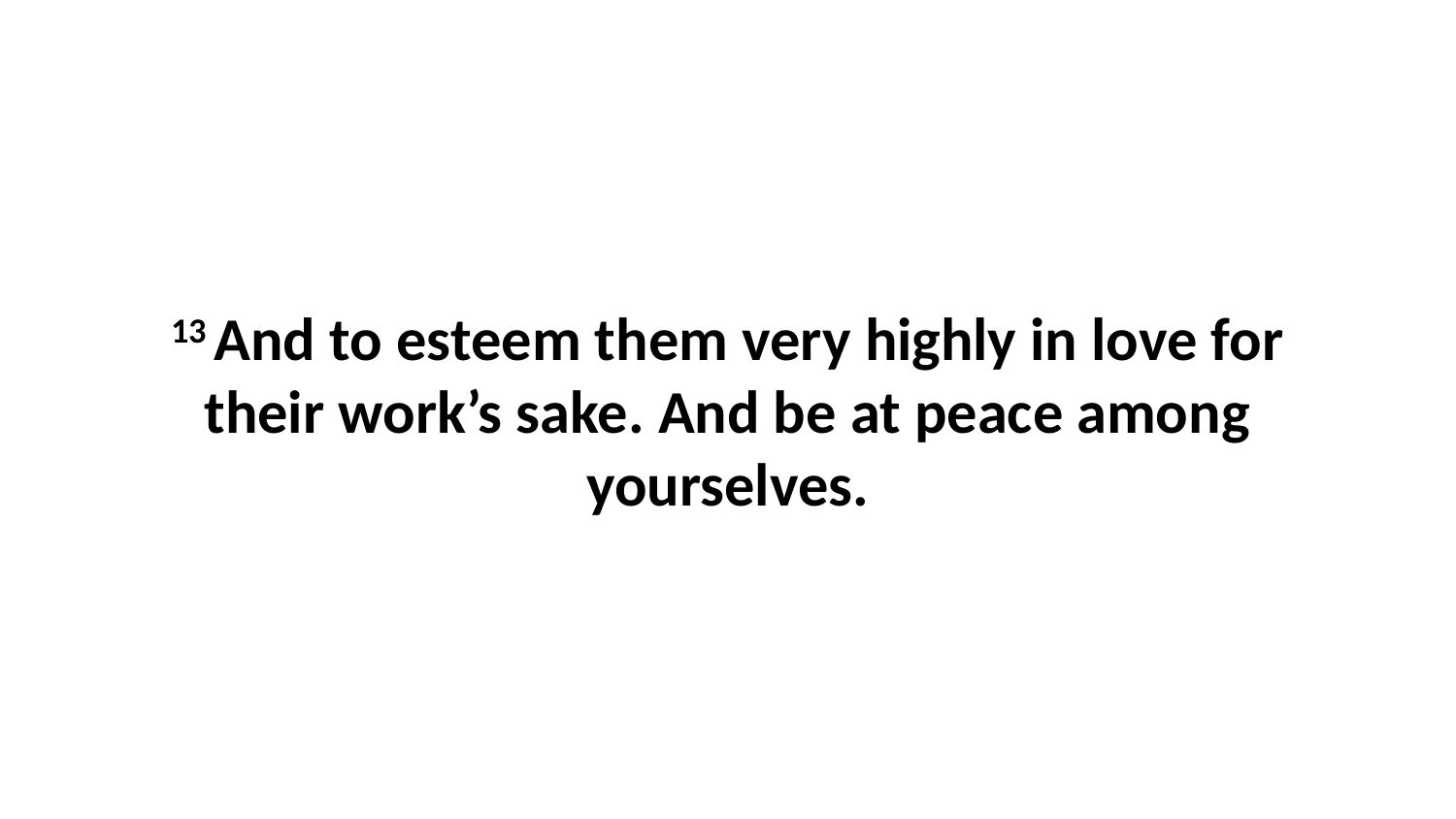

13 And to esteem them very highly in love for their work’s sake. And be at peace among yourselves.